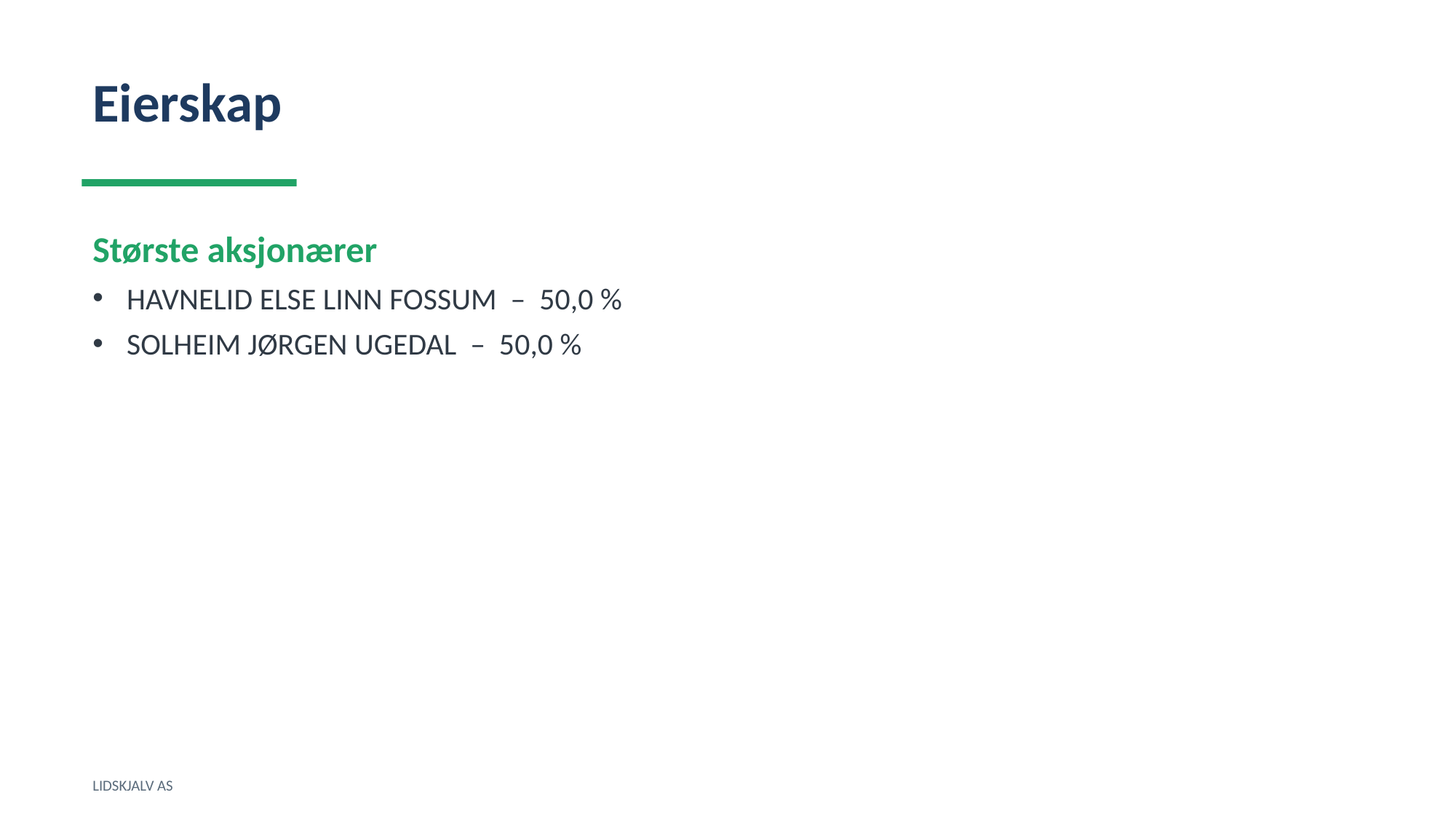

Eierskap

Største aksjonærer
HAVNELID ELSE LINN FOSSUM  –  50,0 %
SOLHEIM JØRGEN UGEDAL  –  50,0 %
LIDSKJALV AS